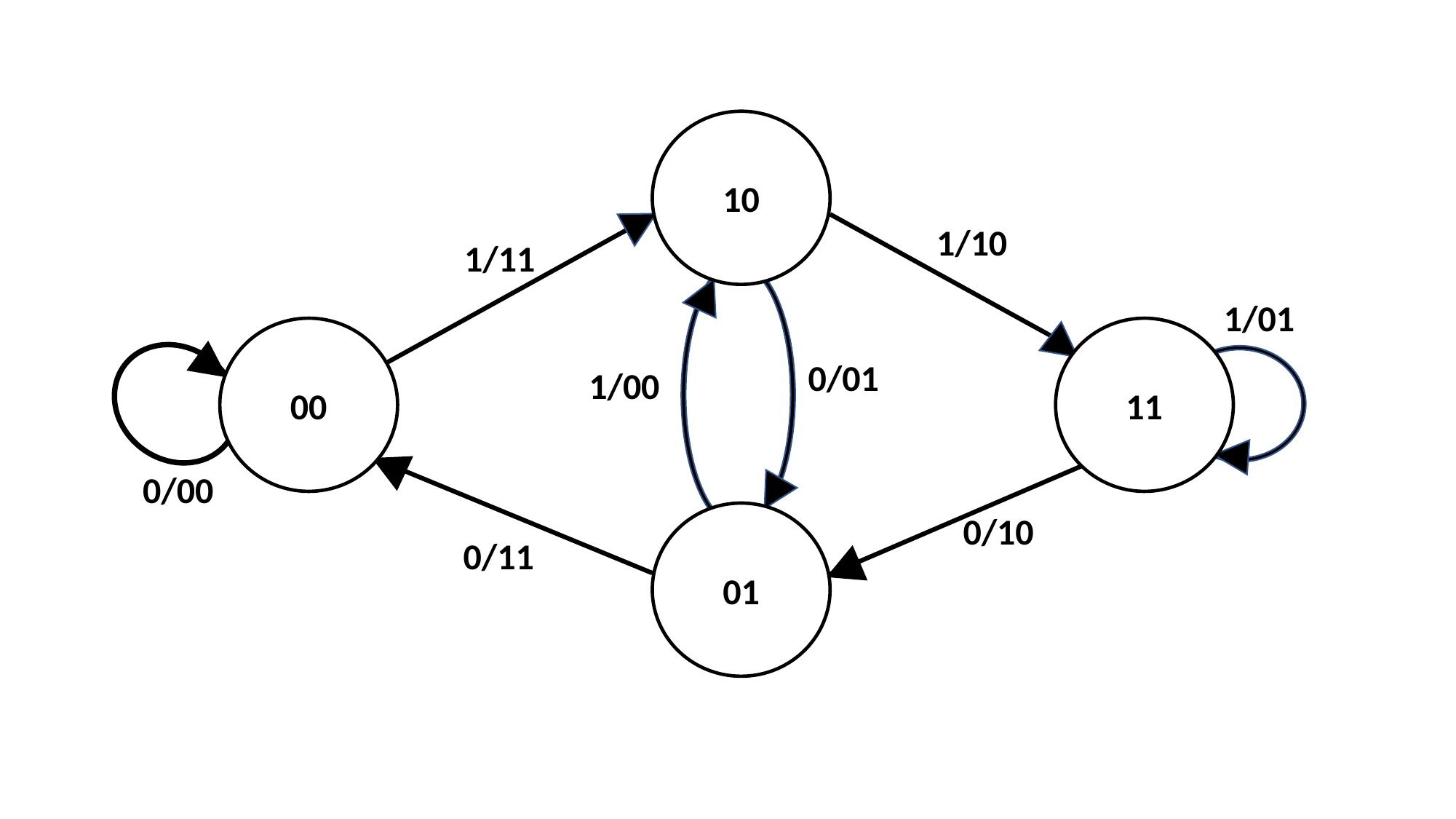

10

1/10
1/11

1/01
00
11

0/01
1/00

0/00

01
0/10
0/11